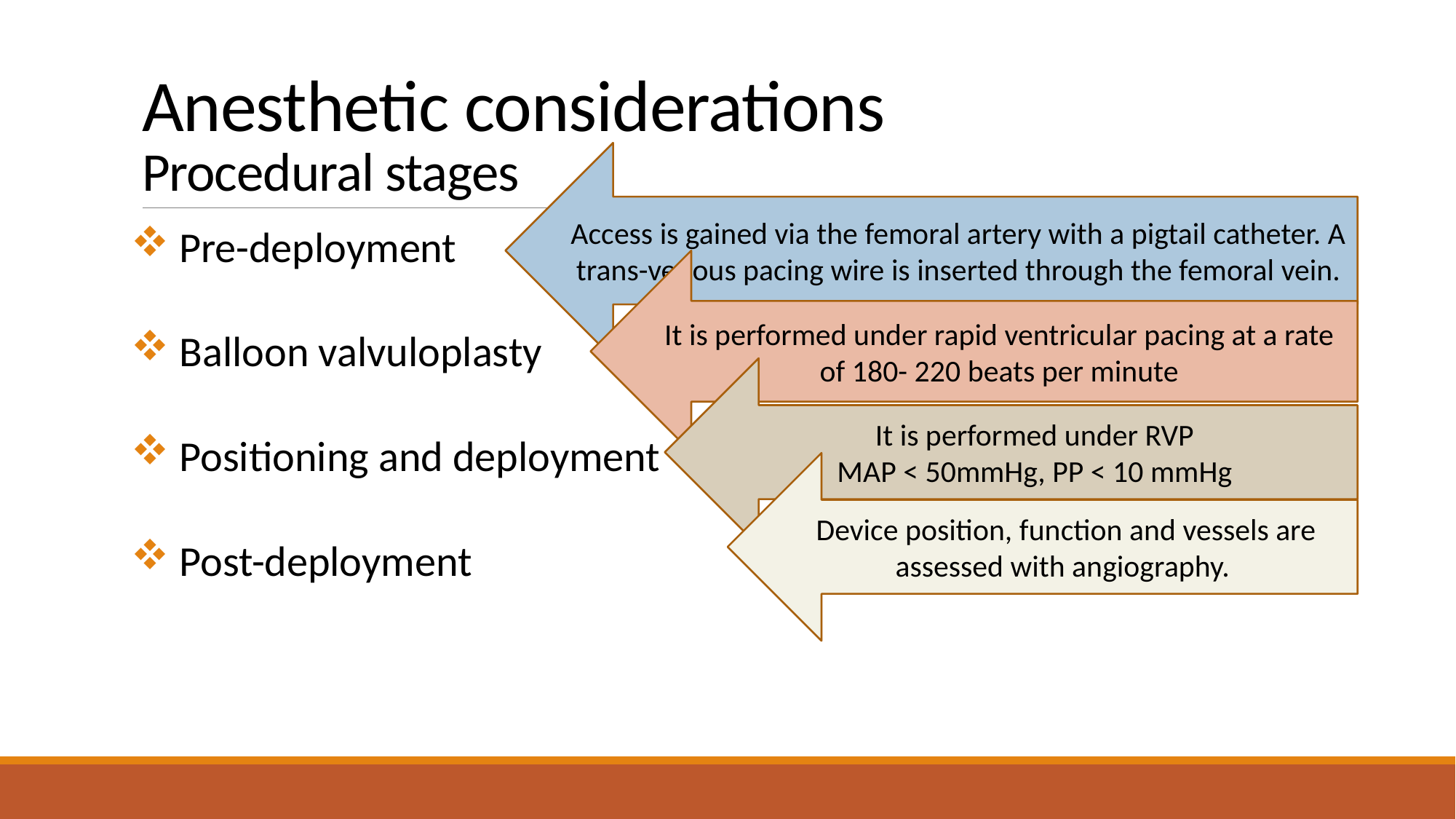

# Anesthetic considerations Procedural stages
Access is gained via the femoral artery with a pigtail catheter. A trans-venous pacing wire is inserted through the femoral vein.
 Pre-deployment

 Balloon valvuloplasty

 Positioning and deployment

 Post-deployment
It is performed under rapid ventricular pacing at a rate of 180- 220 beats per minute
It is performed under RVP
MAP < 50mmHg, PP < 10 mmHg
Device position, function and vessels are assessed with angiography.